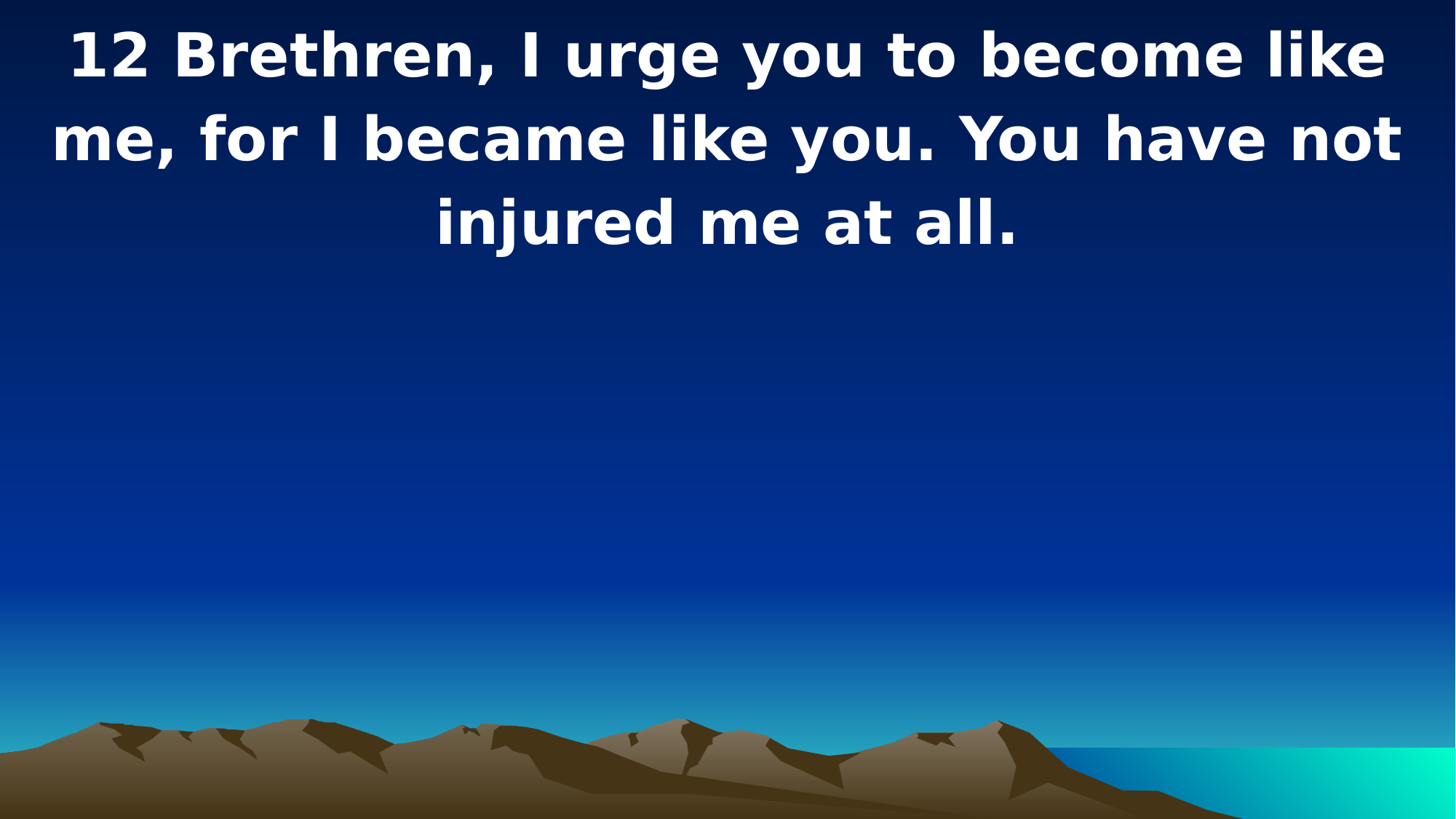

12 Brethren, I urge you to become like me, for I became like you. You have not injured me at all.